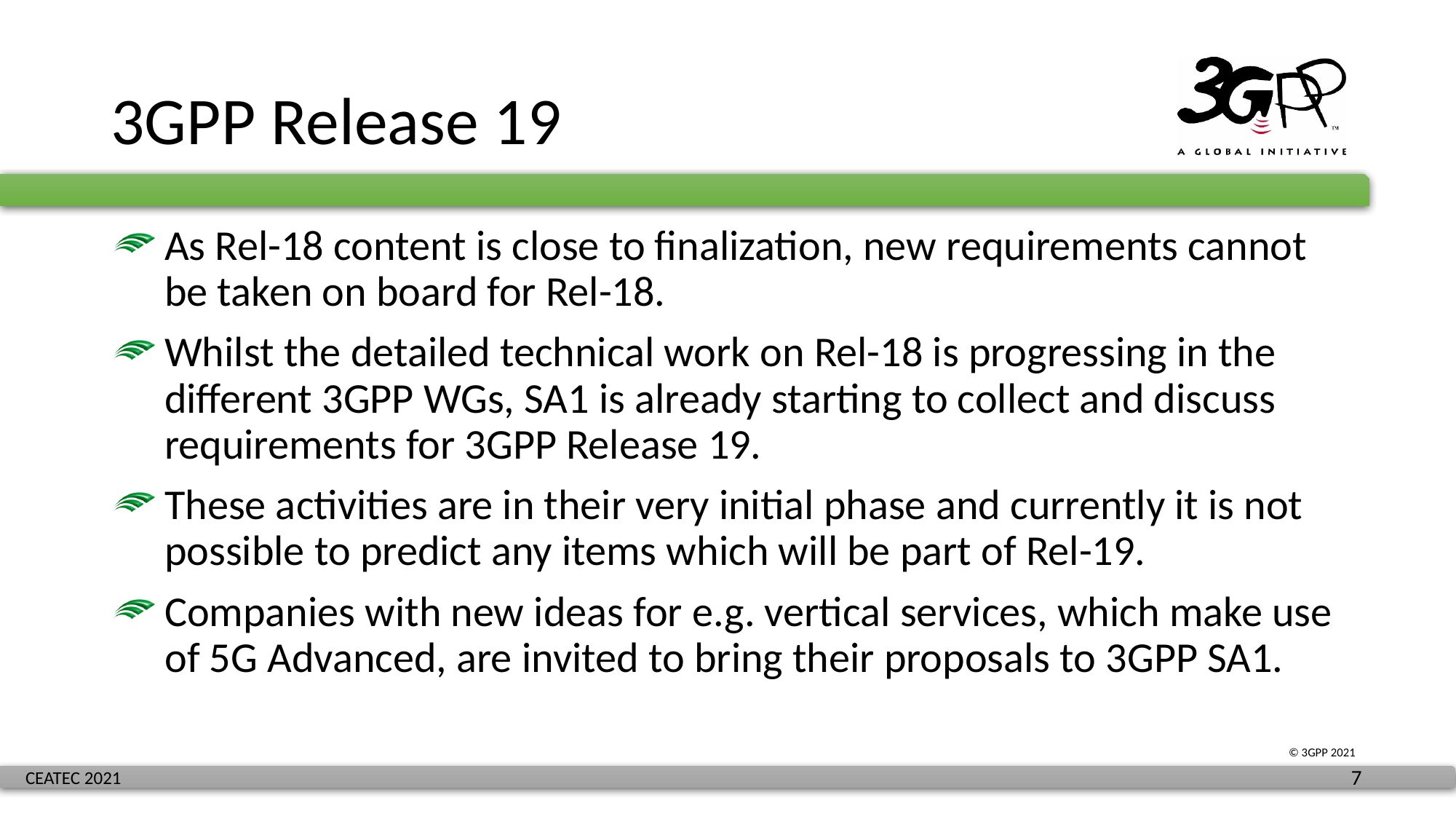

# 3GPP Release 19
As Rel-18 content is close to finalization, new requirements cannot be taken on board for Rel-18.
Whilst the detailed technical work on Rel-18 is progressing in the different 3GPP WGs, SA1 is already starting to collect and discuss requirements for 3GPP Release 19.
These activities are in their very initial phase and currently it is not possible to predict any items which will be part of Rel-19.
Companies with new ideas for e.g. vertical services, which make use of 5G Advanced, are invited to bring their proposals to 3GPP SA1.